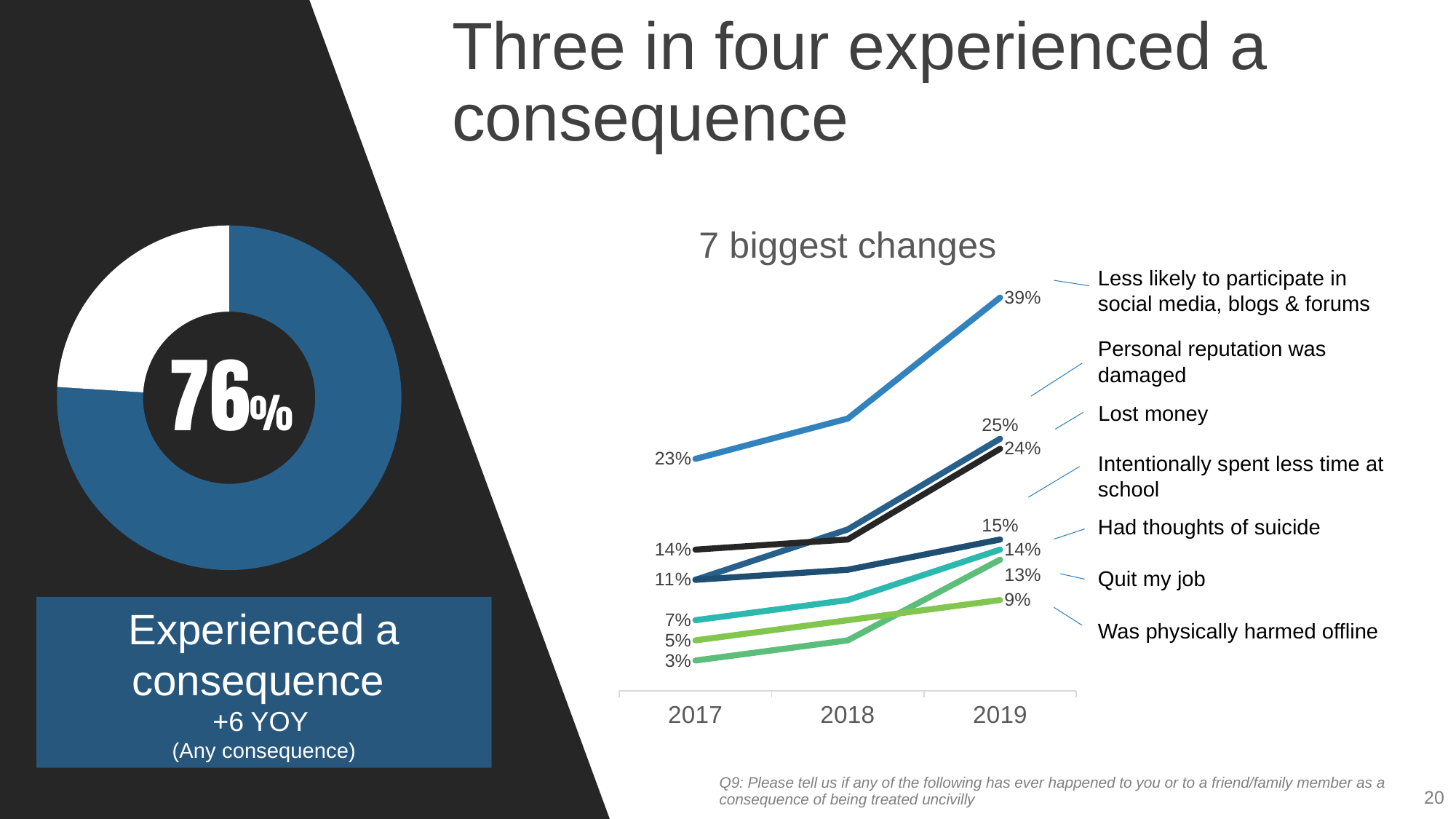

# Three in four experienced a consequence

### Chart: 7 biggest changes

| Category | Was less likely to participate in social media, blogs and forums | Personal reputation was damaged | Lost money | Had thoughts of suicide | Quit my job | Was physical harmed offline | Intentionally spent less time at school |
|---|---|---|---|---|---|---|---|
| 2017 | 0.23 | 0.11 | 0.14 | 0.07 | 0.03 | 0.05 | 0.11 |
| 2018 | 0.27 | 0.16 | 0.15 | 0.09 | 0.05 | 0.07 | 0.12 |
| 2019 | 0.39 | 0.25 | 0.24 | 0.14 | 0.13 | 0.09 | 0.15 |

### Chart

| Category | Sales |
|---|---|
| 1st Qtr | 76.0 |
| 2nd Qtr | 24.0 |
76%
Less likely to participate in social media, blogs & forums
Personal reputation was damaged
Lost money
Intentionally spent less time at school
Had thoughts of suicide
Quit my job
Was physically harmed offline
Experienced a consequence
+6 YOY
(Any consequence)
Q9: Please tell us if any of the following has ever happened to you or to a friend/family member as a consequence of being treated uncivilly
20